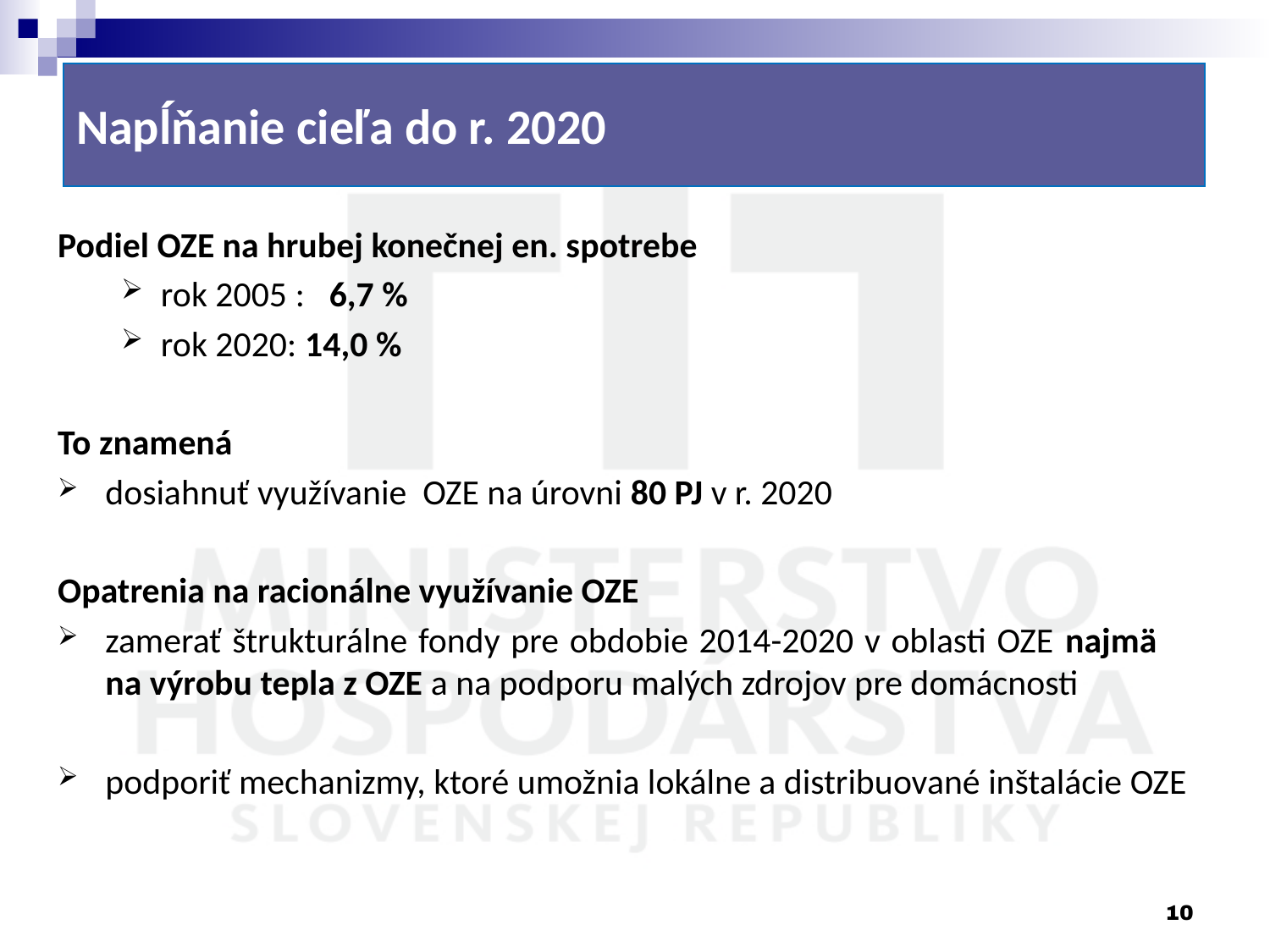

# Napĺňanie cieľa do r. 2020
Podiel OZE na hrubej konečnej en. spotrebe
rok 2005 :   6,7 %
rok 2020: 14,0 %

To znamená
dosiahnuť využívanie  OZE na úrovni 80 PJ v r. 2020

Opatrenia na racionálne využívanie OZE
zamerať štrukturálne fondy pre obdobie 2014-2020 v oblasti OZE najmä        na výrobu tepla z OZE a na podporu malých zdrojov pre domácnosti

podporiť mechanizmy, ktoré umožnia lokálne a distribuované inštalácie OZE
10